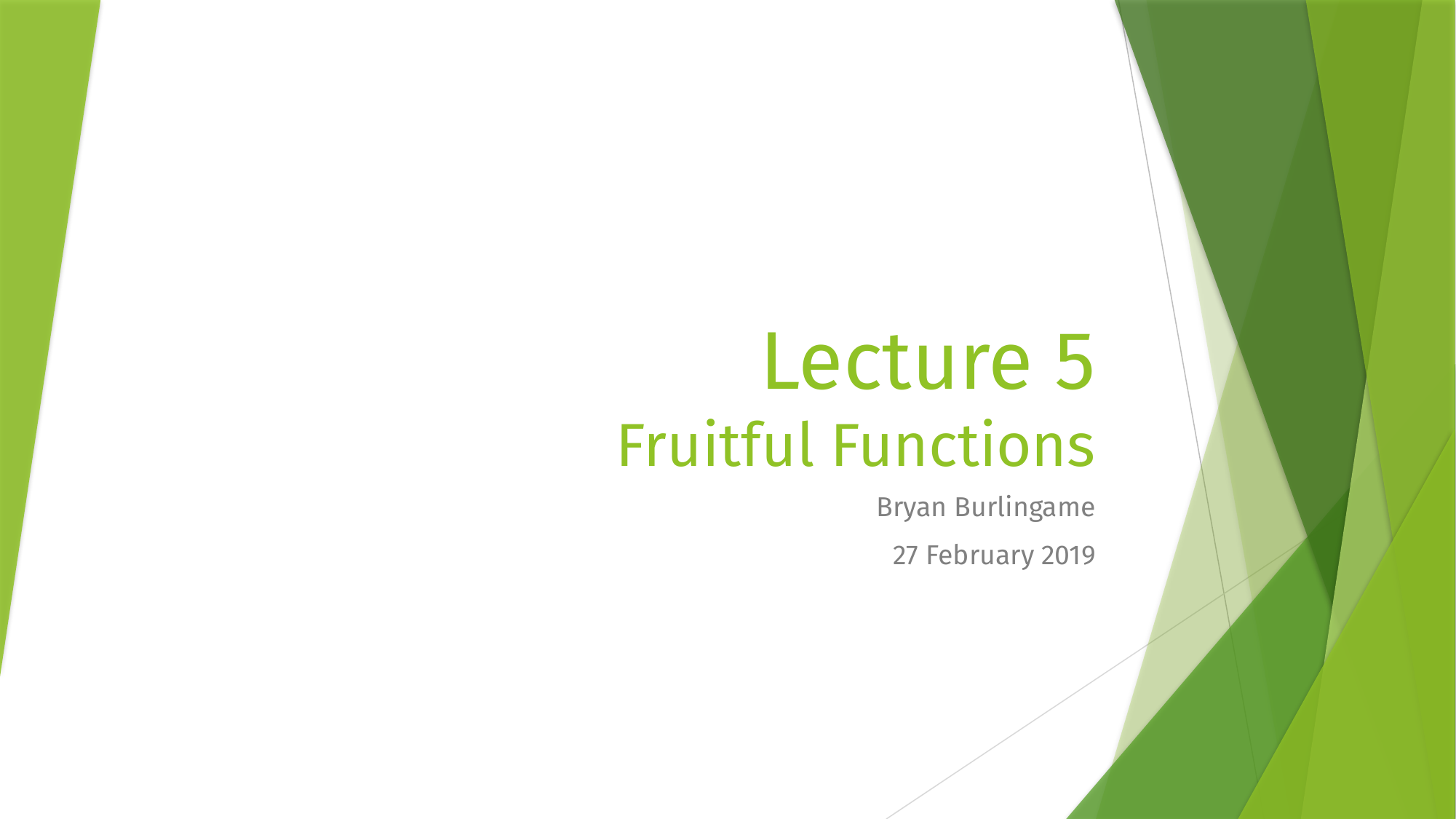

# Lecture 5 Fruitful Functions
Bryan Burlingame
27 February 2019